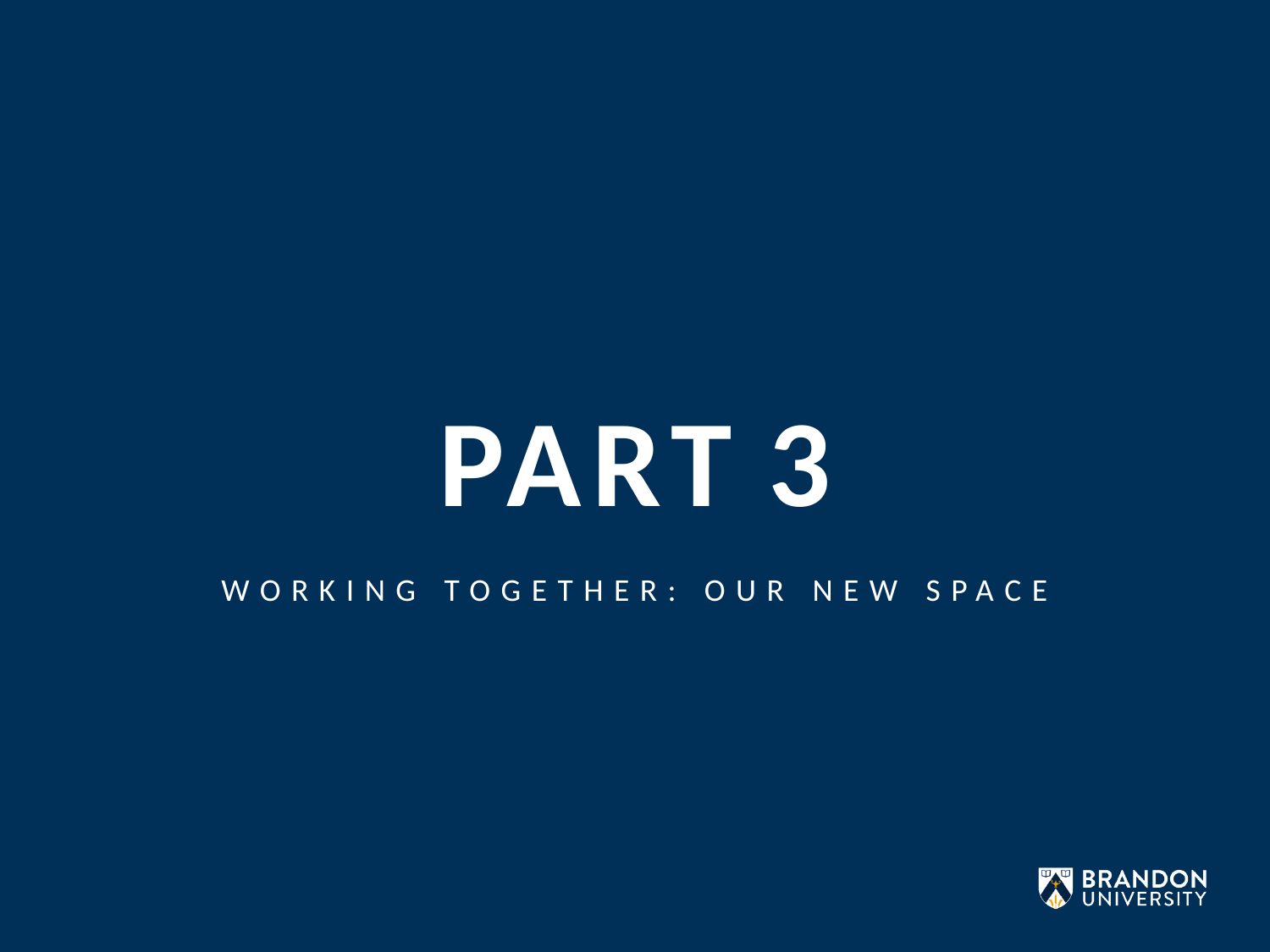

PART 3
Working together: our new space